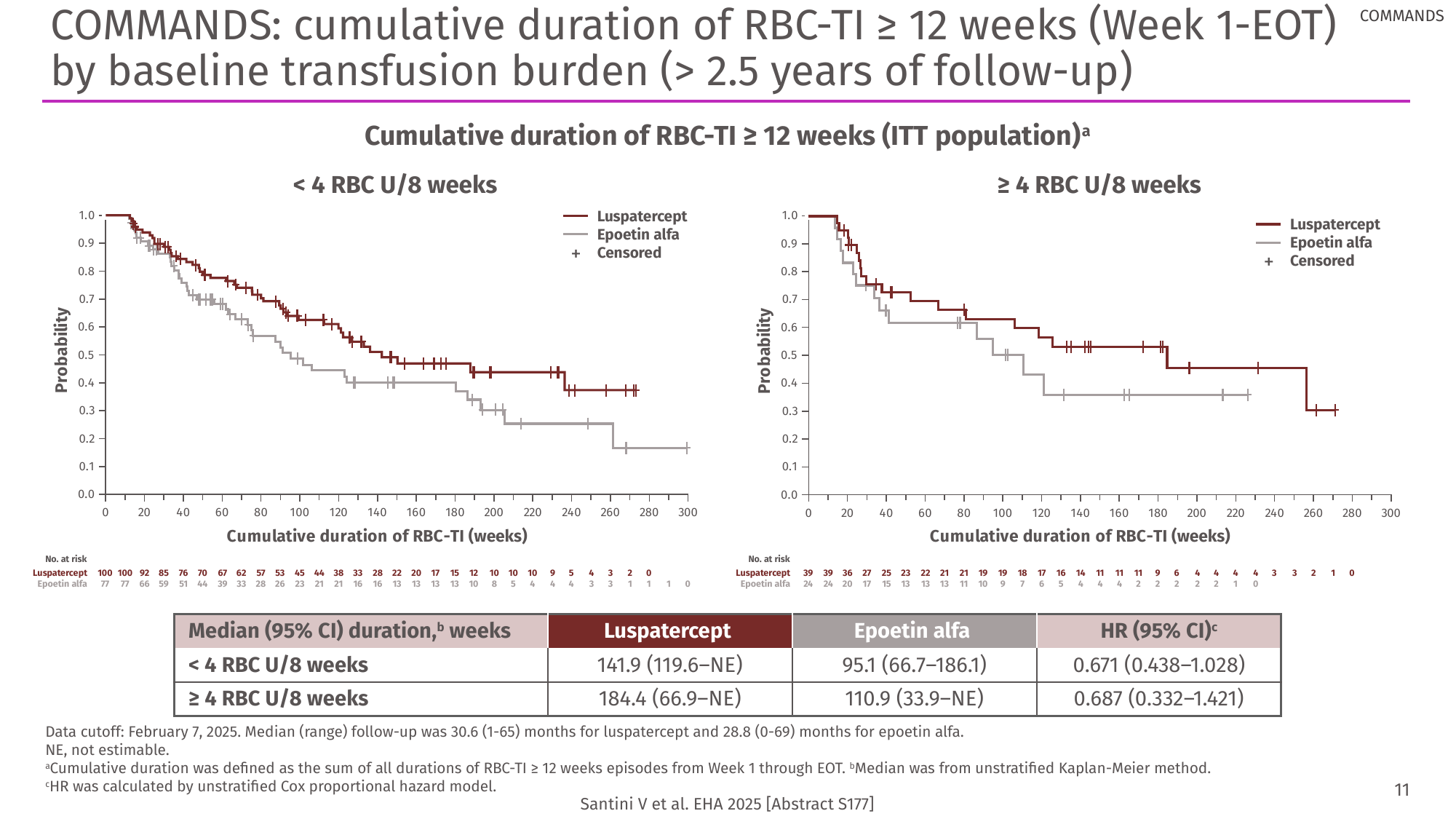

# COMMANDS: cumulative duration of RBC-TI ≥ 12 weeks (Week 1-EOT) by baseline transfusion burden (> 2.5 years of follow-up)
Cumulative duration of RBC-TI ≥ 12 weeks (ITT population)a
< 4 RBC U/8 weeks
≥ 4 RBC U/8 weeks

### Chart

| Category | Y-Values |
|---|---|

### Chart

| Category | Y-Values |
|---|---|
| Luspatercept |
| --- |
| Epoetin alfa |
| Censored |

| Luspatercept |
| --- |
| Epoetin alfa |
| Censored |

+
+
No. at risk
Luspatercept
Epoetin alfa
100
77
92
66
85
59
76
51
70
44
67
39
62
33
57
28
53
26
45
23
44
21
38
21
33
16
28
16
22
13
20
13
17
13
15
13
12
10
10
8
10
5
10
4
9
4
5
4
4
3
3
3
2
1
0
1
1

0
No. at risk
Luspatercept
Epoetin alfa
39
24
36
20
27
17
25
15
23
13
22
13
21
13
21
11
19
10
19
9
18
7
17
6
16
5
14
4
11
4
11
4
11
2
9
2
6
2
4
2
4
2
4
1
4
0
3

3

2

1

0

100
77
39
24
| Median (95% CI) duration,b weeks | Luspatercept | Epoetin alfa | HR (95% CI)c |
| --- | --- | --- | --- |
| < 4 RBC U/8 weeks | 141.9 (119.6–NE) | 95.1 (66.7–186.1) | 0.671 (0.438–1.028) |
| ≥ 4 RBC U/8 weeks | 184.4 (66.9–NE) | 110.9 (33.9–NE) | 0.687 (0.332–1.421) |
Data cutoff: February 7, 2025. Median (range) follow-up was 30.6 (1-65) months for luspatercept and 28.8 (0-69) months for epoetin alfa.
NE, not estimable.
aCumulative duration was defined as the sum of all durations of RBC-TI ≥ 12 weeks episodes from Week 1 through EOT. bMedian was from unstratified Kaplan-Meier method.
cHR was calculated by unstratified Cox proportional hazard model.
11